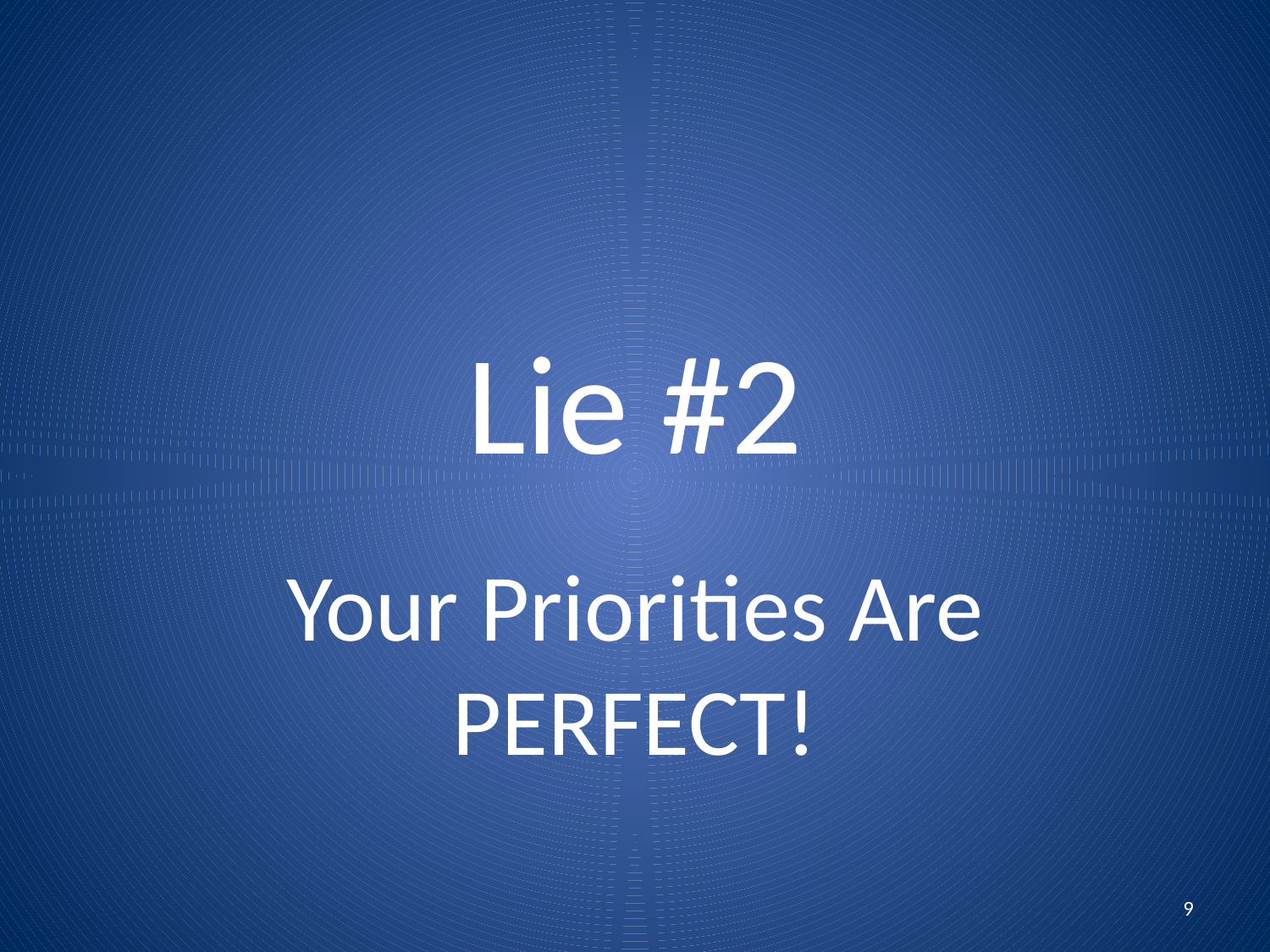

# Lie #2
Your Priorities Are PERFECT!
9